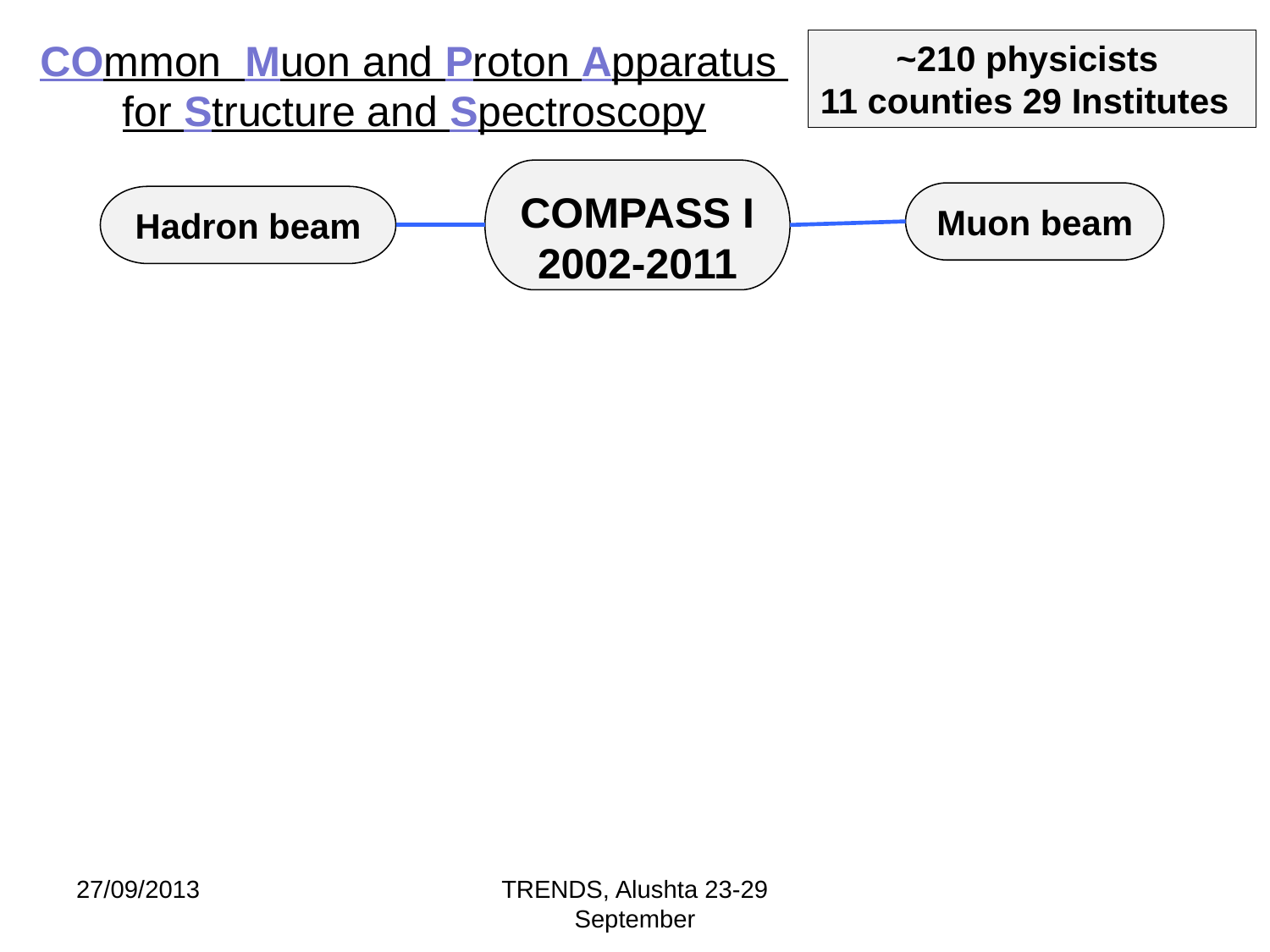

COmmon  Muon and Proton Apparatus
for Structure and Spectroscopy
~210 physicists
11 counties 29 Institutes
COMPASS I 2002-2011

Muon beam
Hadron beam
27/09/2013
TRENDS, Alushta 23-29 September